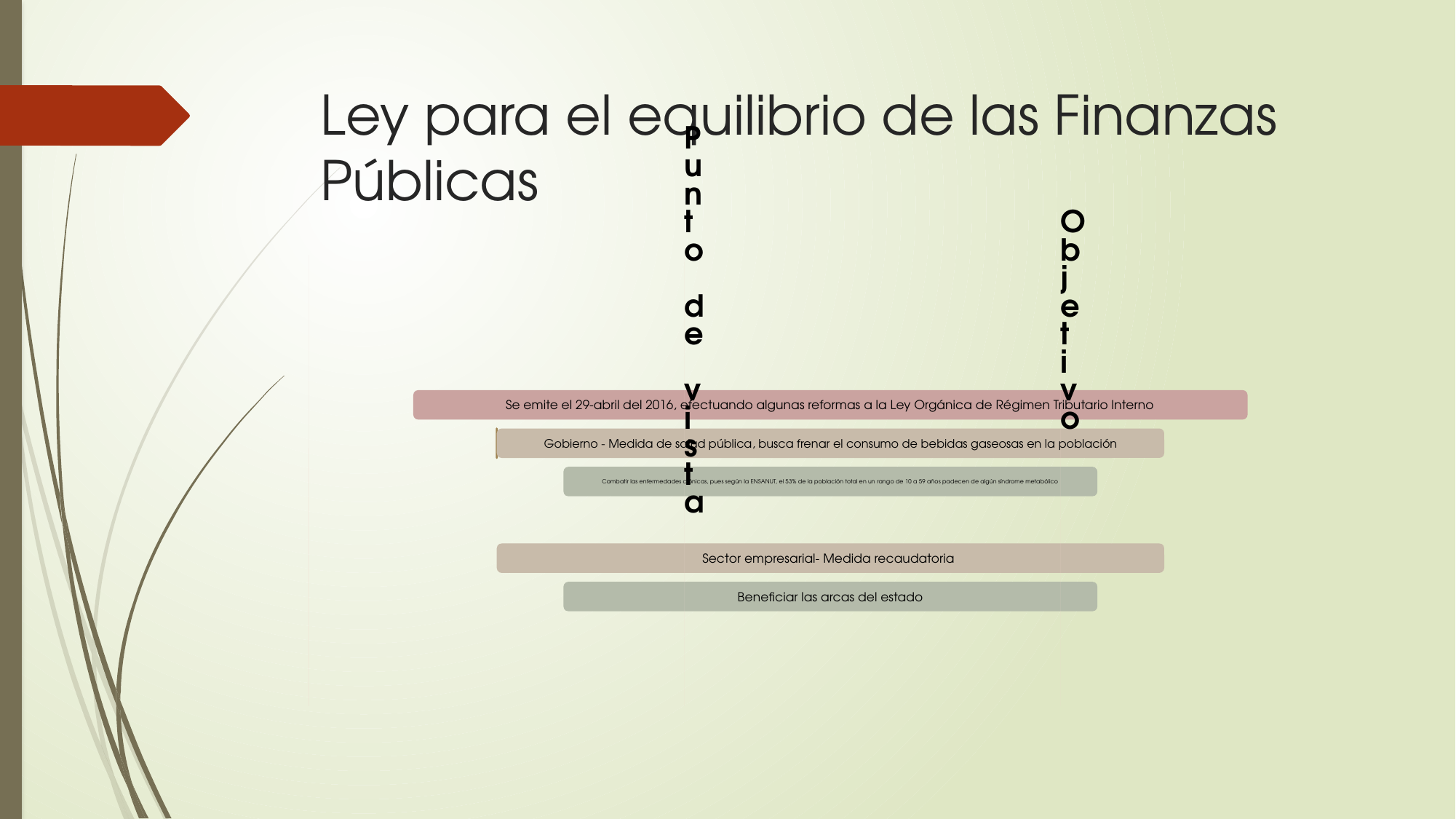

# Ley para el equilibrio de las Finanzas Públicas
Se emite el 29-abril del 2016, efectuando algunas reformas a la Ley Orgánica de Régimen Tributario Interno
Sector empresarial- Medida recaudatoria
Gobierno - Medida de salud pública, busca frenar el consumo de bebidas gaseosas en la población
Combatir las enfermedades crónicas, pues según la ENSANUT, el 53% de la población total en un rango de 10 a 59 años padecen de algún síndrome metabólico
Beneficiar las arcas del estado